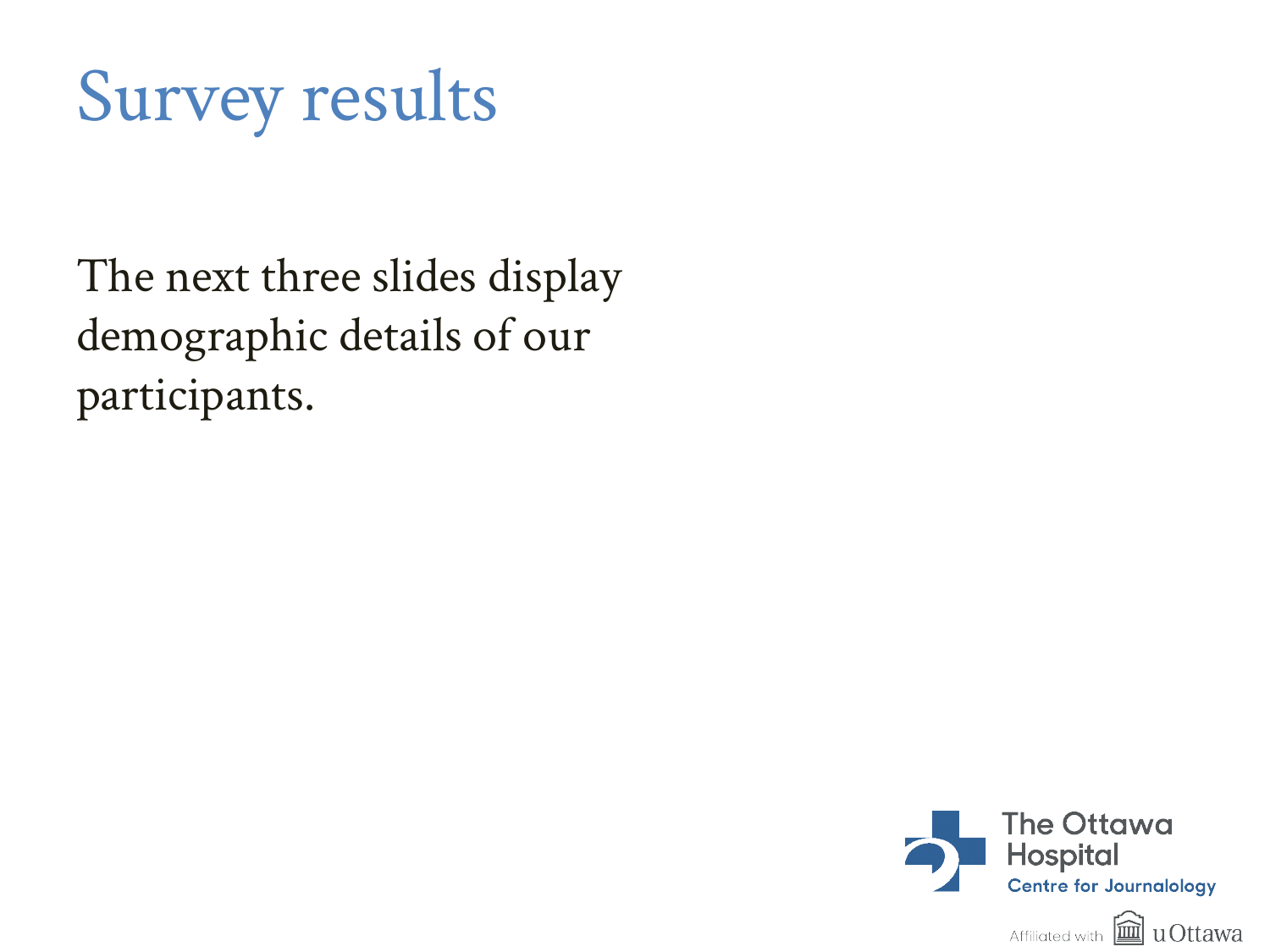

# Survey results
The next three slides display demographic details of our participants.